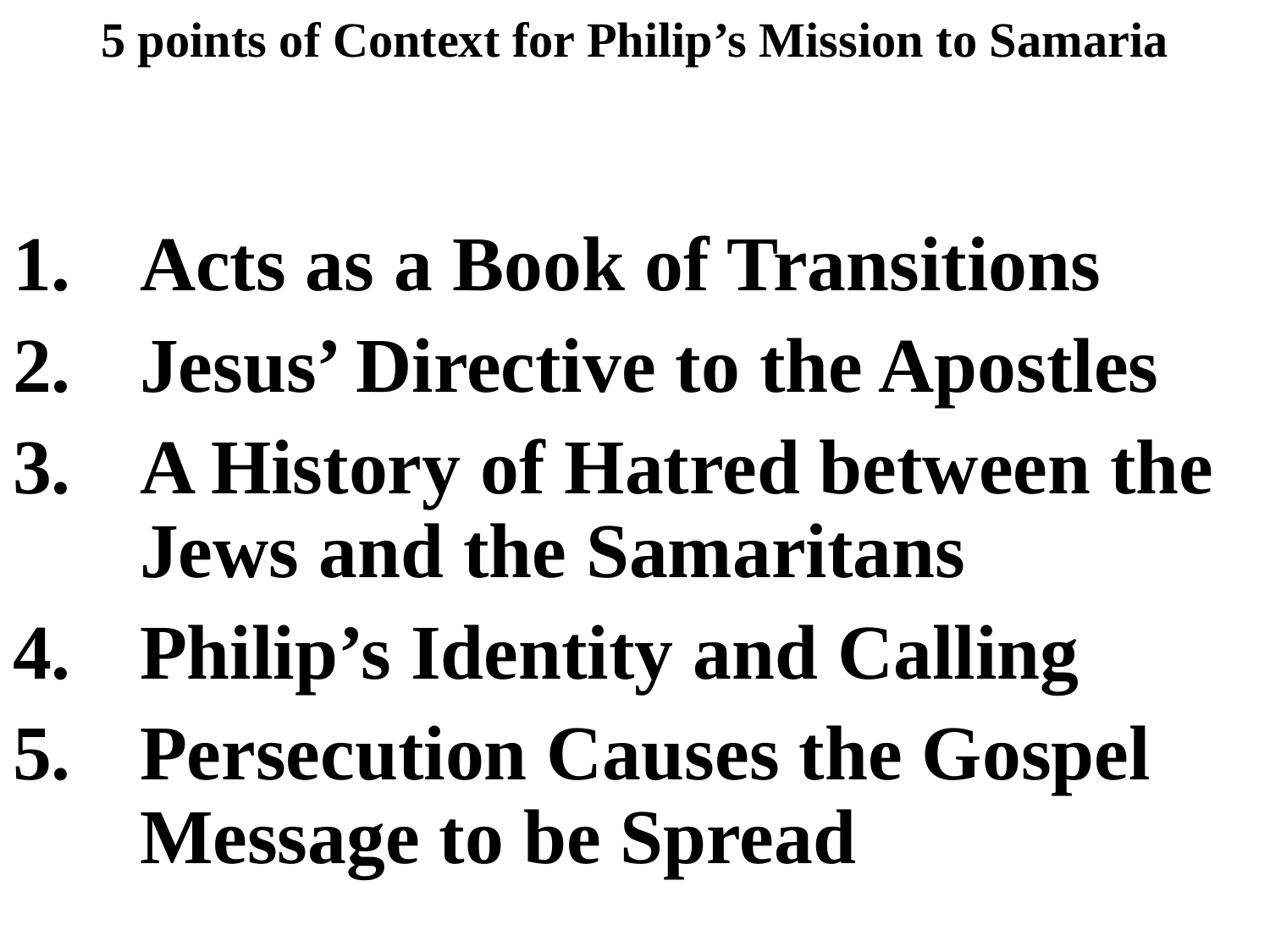

# 5 points of Context for Philip’s Mission to Samaria

1.	Acts as a Book of Transitions
2.	Jesus’ Directive to the Apostles
3.	A History of Hatred between the 	Jews and the Samaritans
4.	Philip’s Identity and Calling
5.	Persecution Causes the Gospel 	Message to be Spread